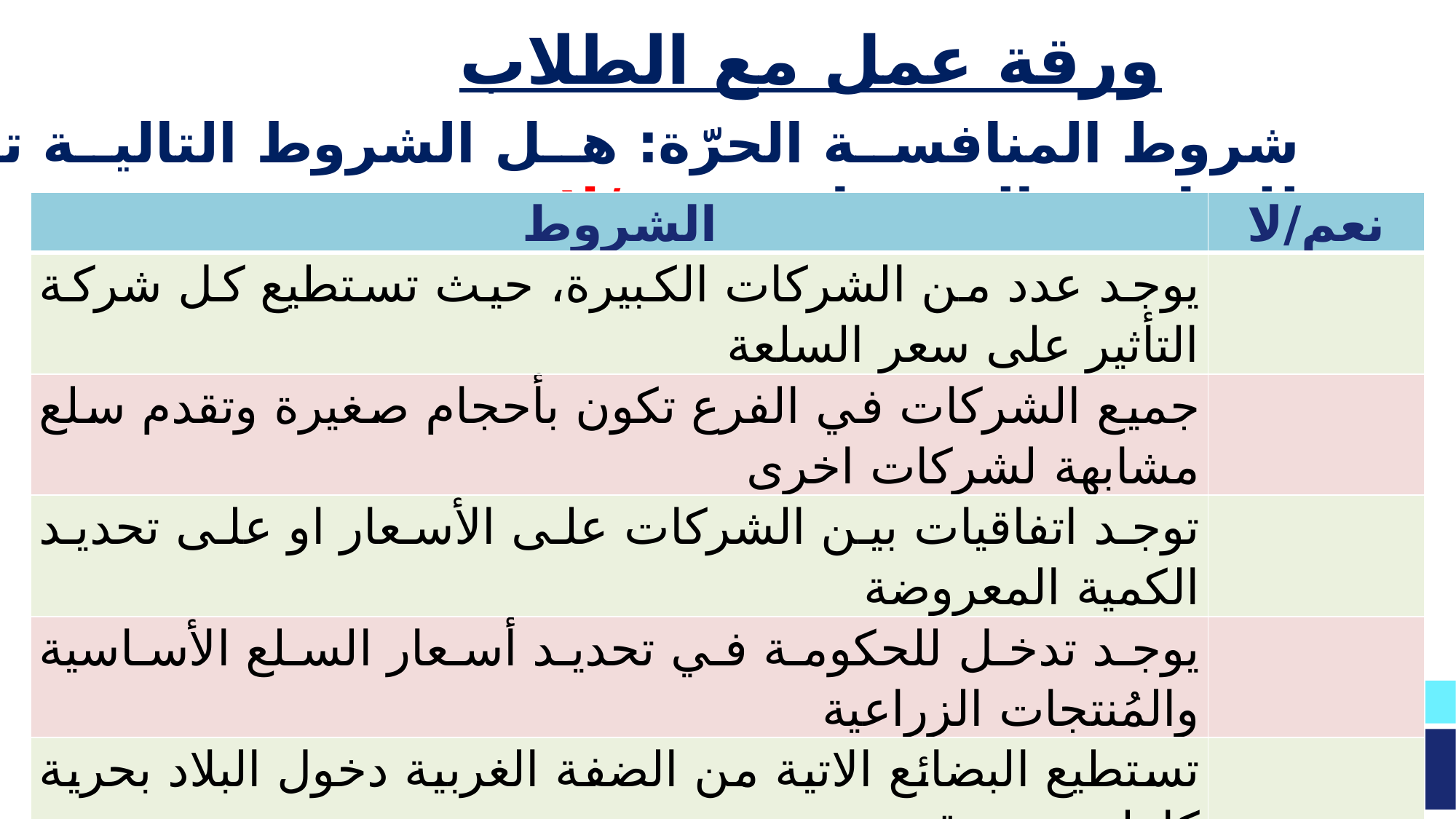

# ورقة عمل مع الطلاب
شروط المنافسة الحرّة: هل الشروط التالية تتبع للمنافسة الحرة، اجب نعم/لا.

| الشروط | نعم/لا |
| --- | --- |
| يوجد عدد من الشركات الكبيرة، حيث تستطيع كل شركة التأثير على سعر السلعة |  |
| جميع الشركات في الفرع تكون بأحجام صغيرة وتقدم سلع مشابهة لشركات اخرى |  |
| توجد اتفاقيات بين الشركات على الأسعار او على تحديد الكمية المعروضة |  |
| يوجد تدخل للحكومة في تحديد أسعار السلع الأساسية والمُنتجات الزراعية |  |
| تستطيع البضائع الاتية من الضفة الغربية دخول البلاد بحرية كاملة ودون قيود |  |
| تتوفر لدى المستهلك والمنُتج المعلومات الكاملة عن أسعار السلع والتكاليف |  |
| المستهلكين بأعداد كبيرة حيث لا يستطيع أي مستهلك تغيّر السعر |  |